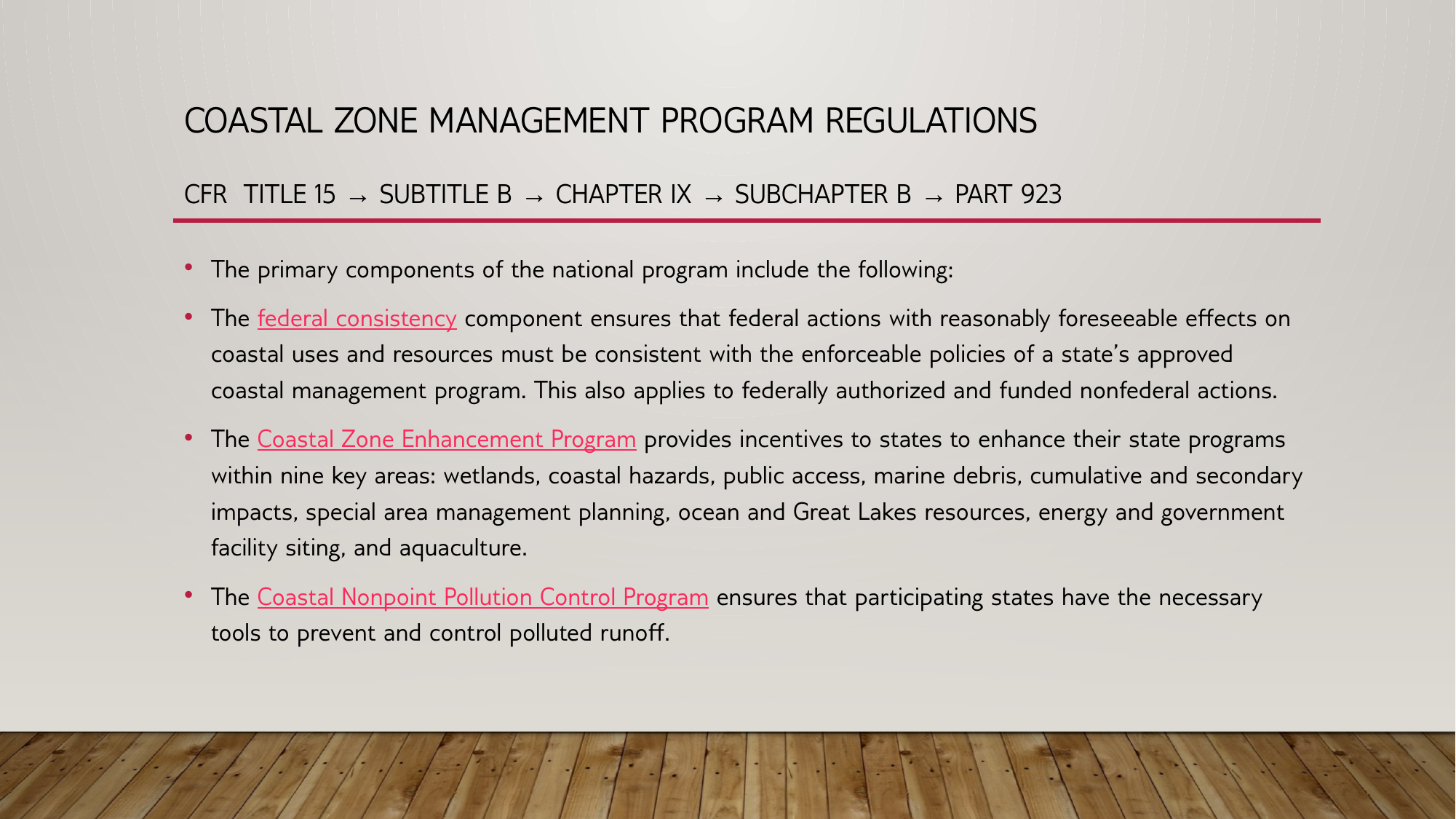

# COASTAL ZONE MANAGEMENT PROGRAM REGULATIONS CFR  Title 15 → Subtitle B → Chapter IX → Subchapter B → Part 923
The primary components of the national program include the following:
The federal consistency component ensures that federal actions with reasonably foreseeable effects on coastal uses and resources must be consistent with the enforceable policies of a state’s approved coastal management program. This also applies to federally authorized and funded nonfederal actions.
The Coastal Zone Enhancement Program provides incentives to states to enhance their state programs within nine key areas: wetlands, coastal hazards, public access, marine debris, cumulative and secondary impacts, special area management planning, ocean and Great Lakes resources, energy and government facility siting, and aquaculture.
The Coastal Nonpoint Pollution Control Program ensures that participating states have the necessary tools to prevent and control polluted runoff.